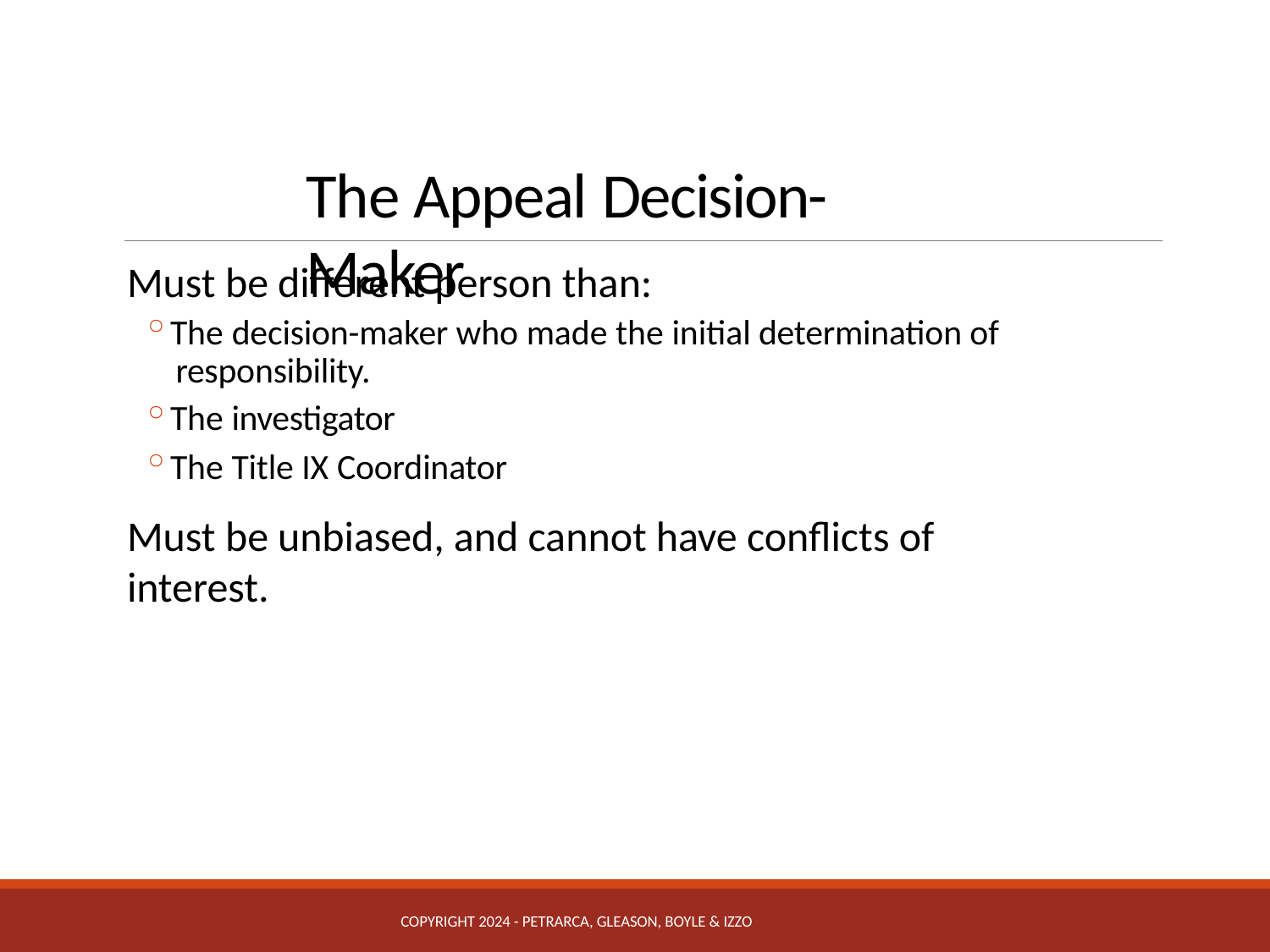

# The Appeal Decision-Maker

Must be different person than:
The decision-maker who made the initial determination of  responsibility.
The investigator
The Title IX Coordinator
Must be unbiased, and cannot have conflicts of interest.

COPYRIGHT 2024 - PETRARCA, GLEASON, BOYLE & IZZO